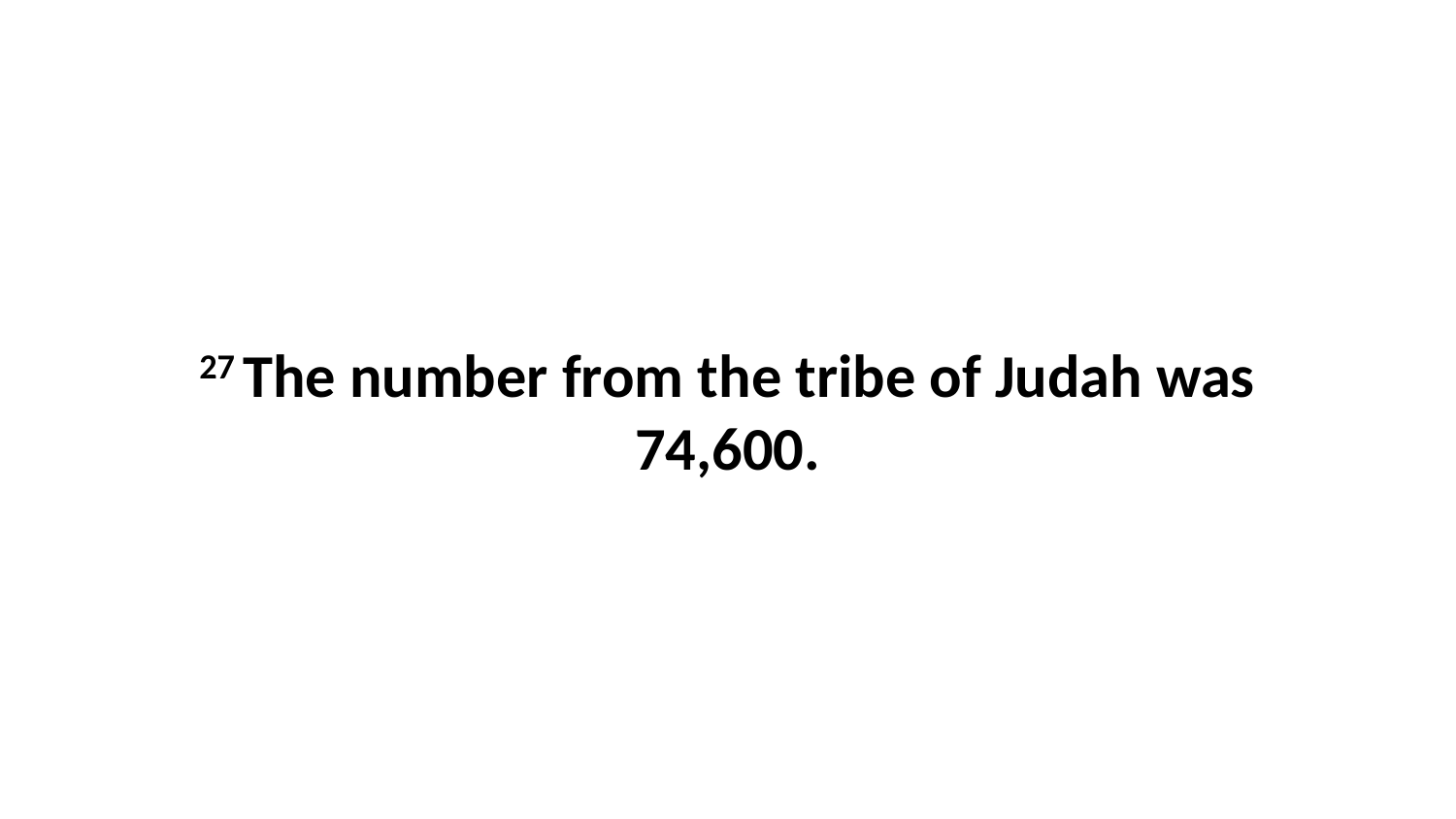

27 The number from the tribe of Judah was 74,600.